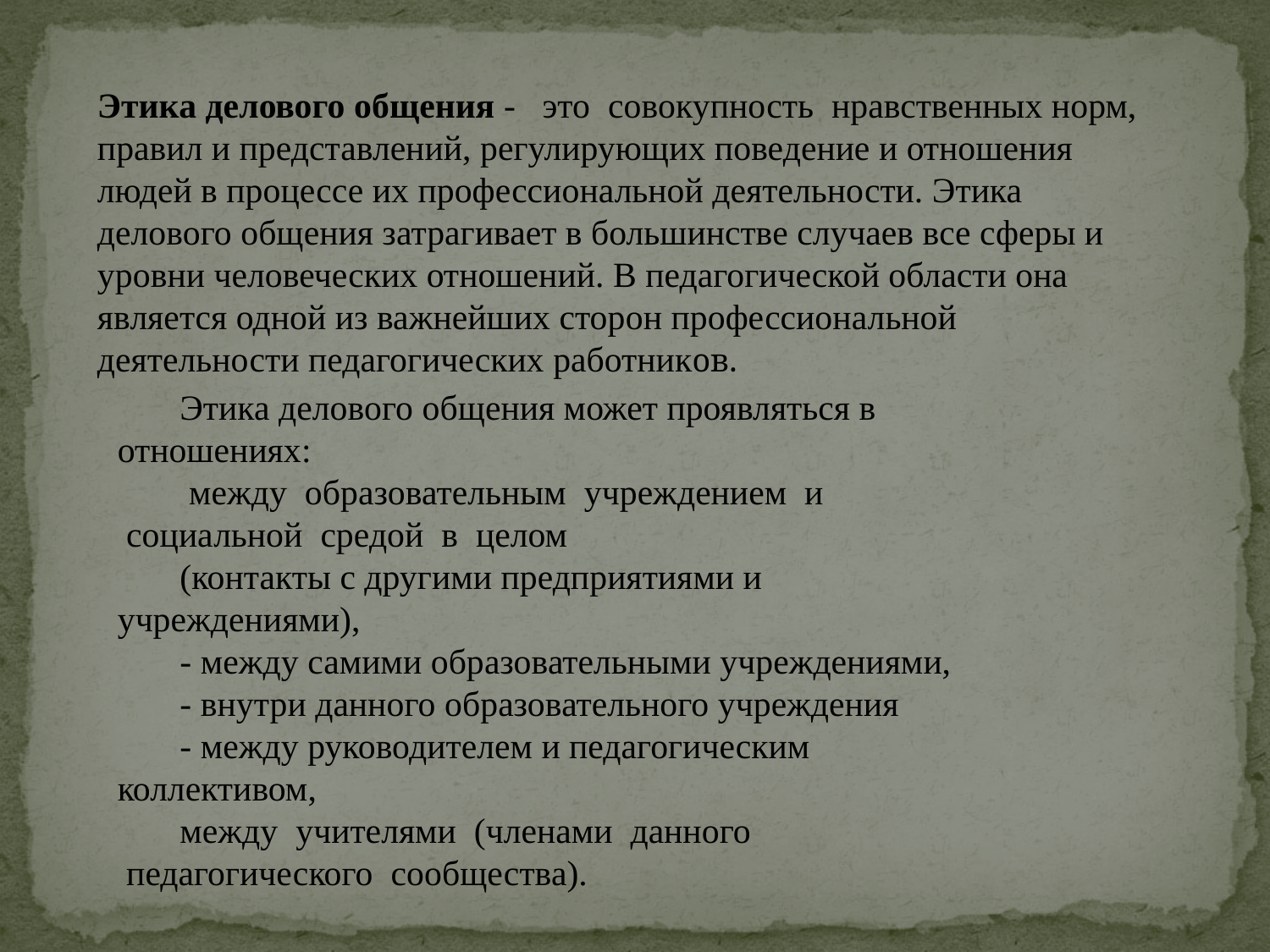

Этика делового общения -   это  совокупность  нравственных норм, правил и представлений, регулирующих поведение и отношения людей в процессе их профессиональной деятельности. Этика делового общения затрагивает в большинстве случаев все сферы и уровни человеческих отношений. В педагогической области она является одной из важнейших сторон профессиональной деятельности педагогических работников.

Этика делового общения может проявляться в отношениях:
 между  образовательным  учреждением  и  социальной  средой  в  целом
(контакты с другими предприятиями и учреждениями),
- между самими образовательными учреждениями,
- внутри данного образовательного учреждения
- между руководителем и педагогическим коллективом,
между  учителями  (членами  данного  педагогического  сообщества).